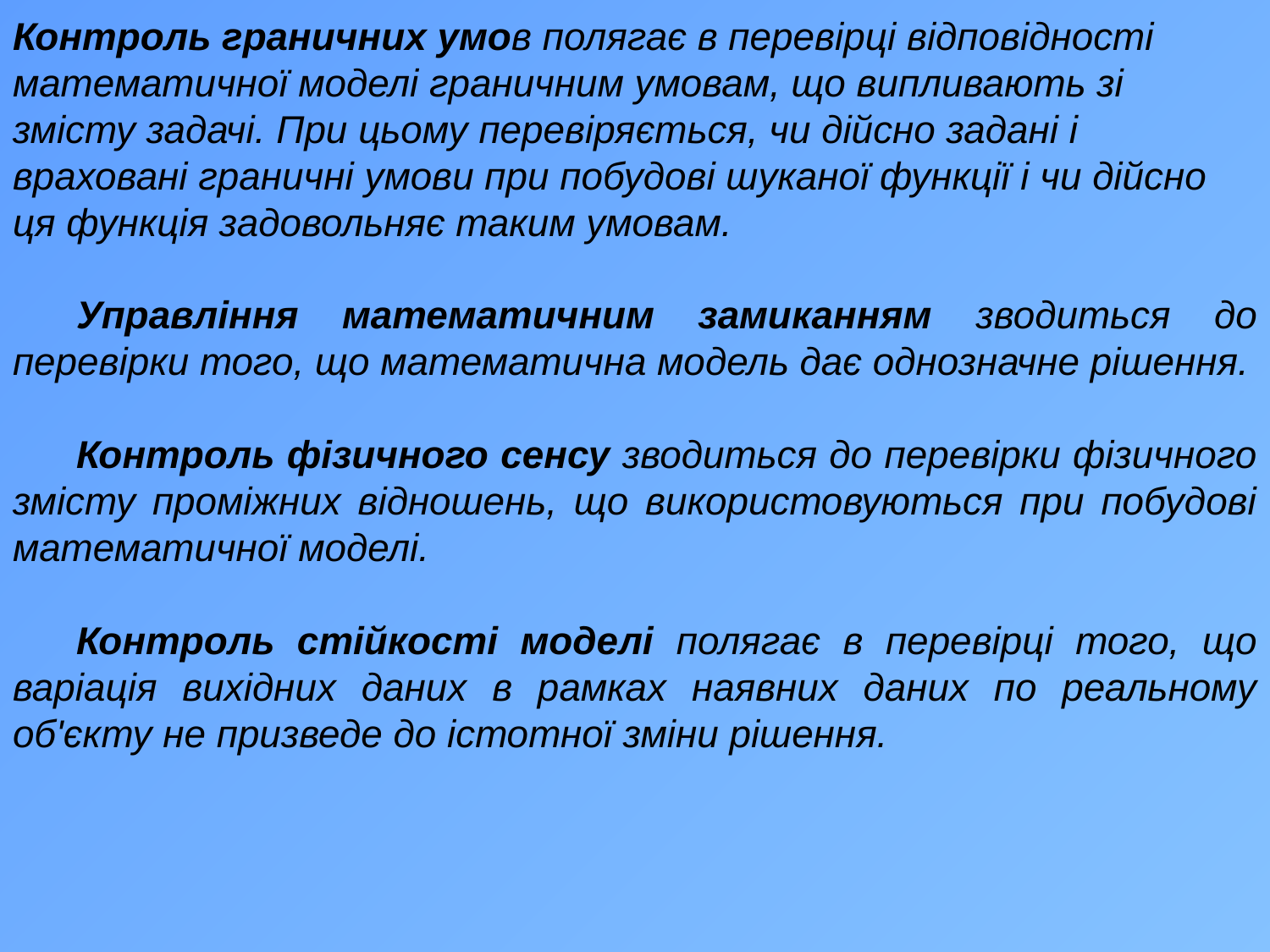

Контроль граничних умов полягає в перевірці відповідності математичної моделі граничним умовам, що випливають зі змісту задачі. При цьому перевіряється, чи дійсно задані і враховані граничні умови при побудові шуканої функції і чи дійсно ця функція задовольняє таким умовам.

Управління математичним замиканням зводиться до перевірки того, що математична модель дає однозначне рішення.

Контроль фізичного сенсу зводиться до перевірки фізичного змісту проміжних відношень, що використовуються при побудові математичної моделі.

Контроль стійкості моделі полягає в перевірці того, що варіація вихідних даних в рамках наявних даних по реальному об'єкту не призведе до істотної зміни рішення.